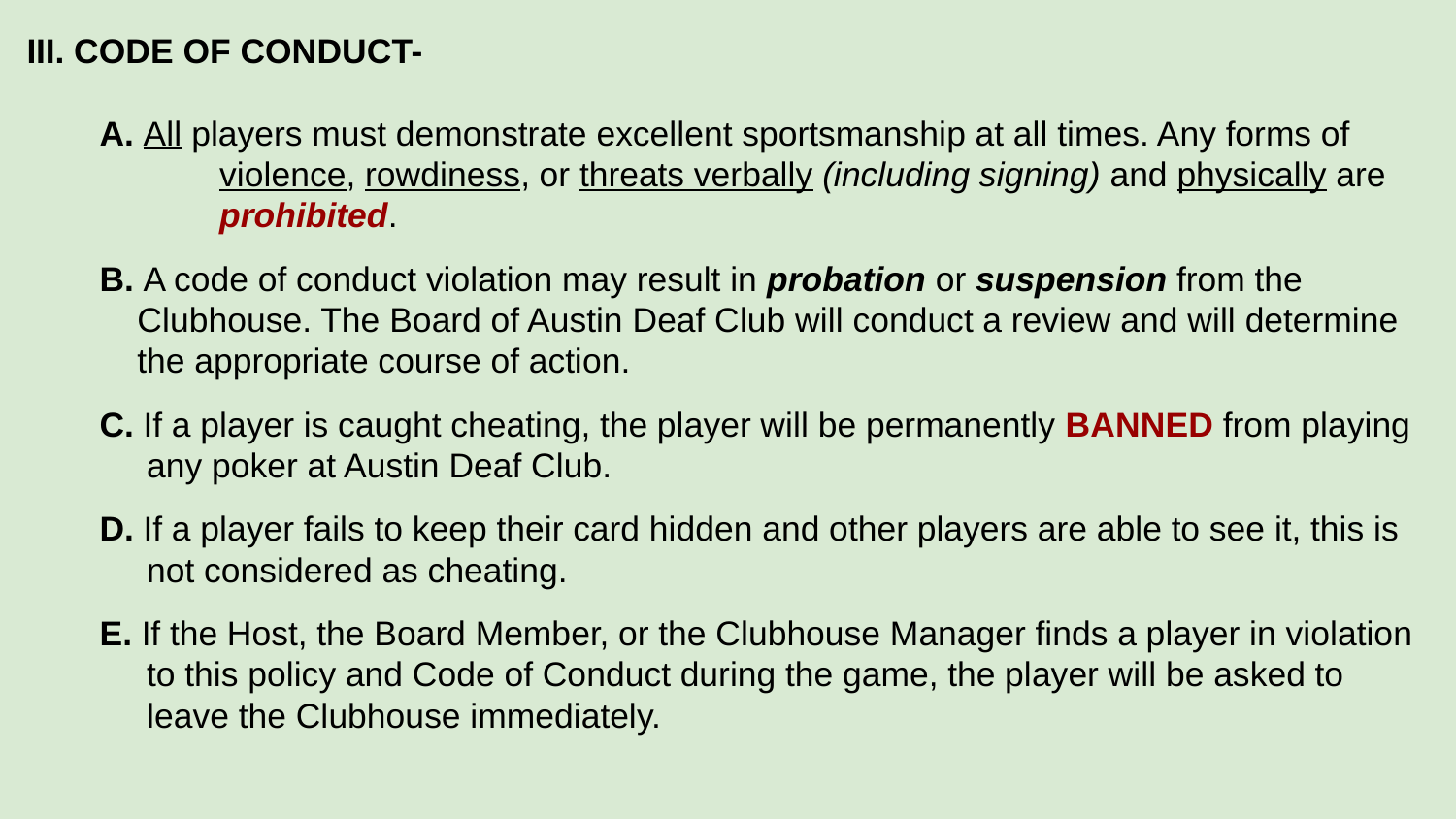

III. CODE OF CONDUCT-

A. All players must demonstrate excellent sportsmanship at all times. Any forms of
	     violence, rowdiness, or threats verbally (including signing) and physically are
	     prohibited.

B. A code of conduct violation may result in probation or suspension from the
    Clubhouse. The Board of Austin Deaf Club will conduct a review and will determine
    the appropriate course of action.

C. If a player is caught cheating, the player will be permanently BANNED from playing
     any poker at Austin Deaf Club.

D. If a player fails to keep their card hidden and other players are able to see it, this is
     not considered as cheating.

E. If the Host, the Board Member, or the Clubhouse Manager finds a player in violation
     to this policy and Code of Conduct during the game, the player will be asked to
     leave the Clubhouse immediately.